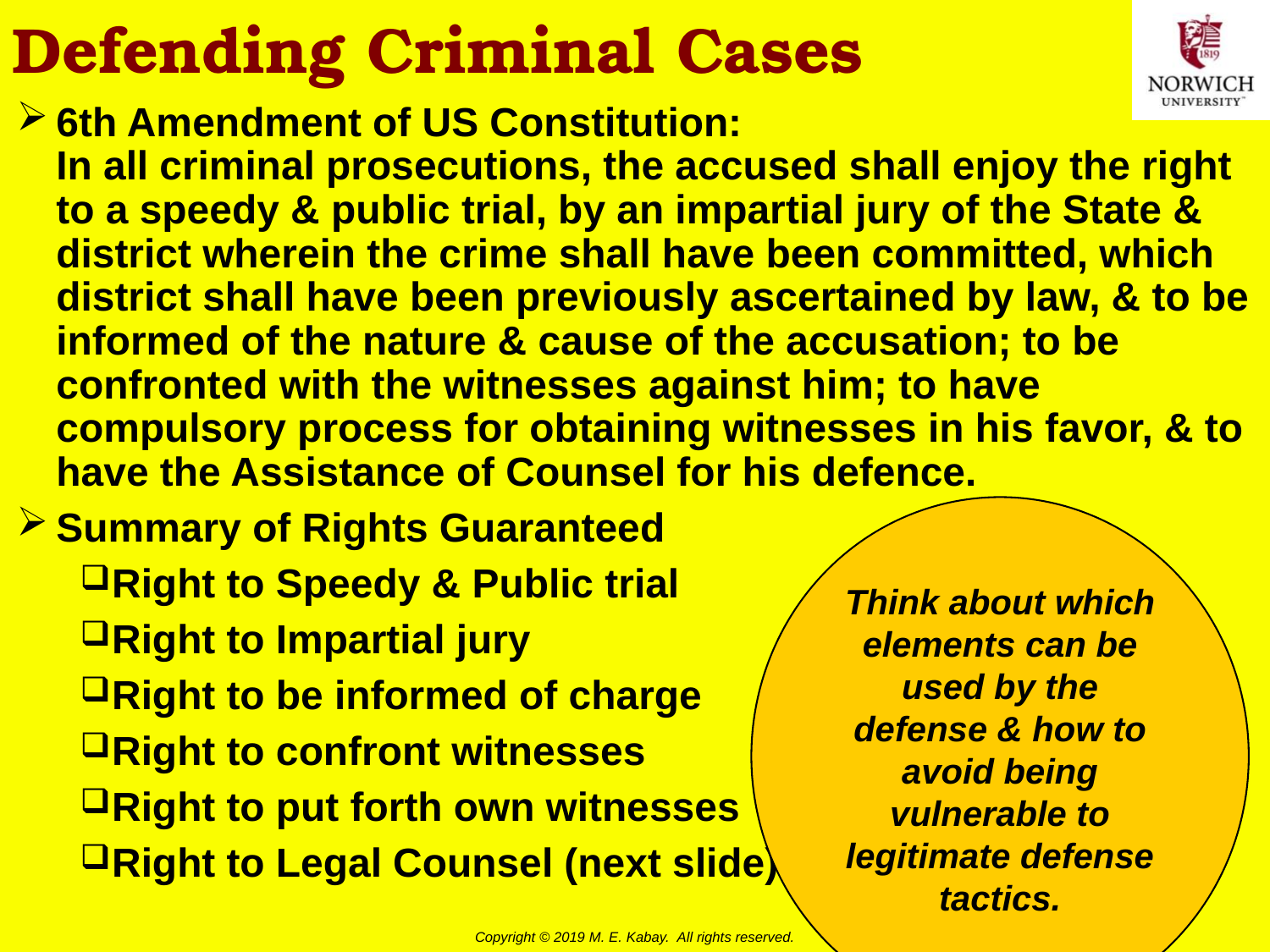

# Defending Criminal Cases
6th Amendment of US Constitution:
In all criminal prosecutions, the accused shall enjoy the right to a speedy & public trial, by an impartial jury of the State & district wherein the crime shall have been committed, which district shall have been previously ascertained by law, & to be informed of the nature & cause of the accusation; to be confronted with the witnesses against him; to have compulsory process for obtaining witnesses in his favor, & to have the Assistance of Counsel for his defence.
Summary of Rights Guaranteed
Right to Speedy & Public trial
Right to Impartial jury
Right to be informed of charge
Right to confront witnesses
Right to put forth own witnesses
Right to Legal Counsel (next slide)
Think about which elements can be used by the defense & how to avoid being vulnerable to legitimate defense tactics.